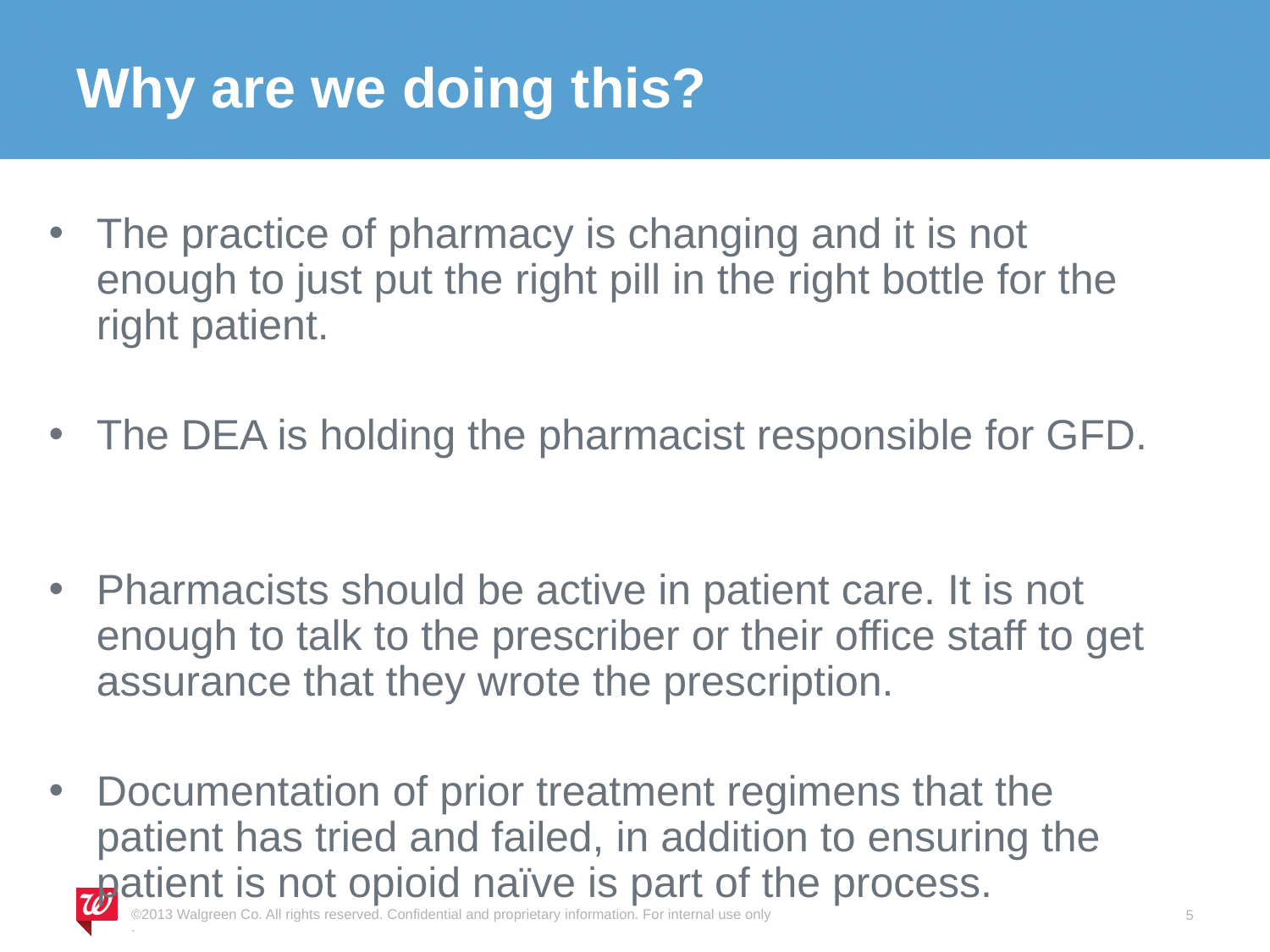

# Why are we doing this?
The practice of pharmacy is changing and it is not enough to just put the right pill in the right bottle for the right patient.

The DEA is holding the pharmacist responsible for GFD.

Pharmacists should be active in patient care. It is not enough to talk to the prescriber or their office staff to get assurance that they wrote the prescription.

Documentation of prior treatment regimens that the patient has tried and failed, in addition to ensuring the patient is not opioid naïve is part of the process.
©2013 Walgreen Co. All rights reserved. Confidential and proprietary information. For internal use only.
5